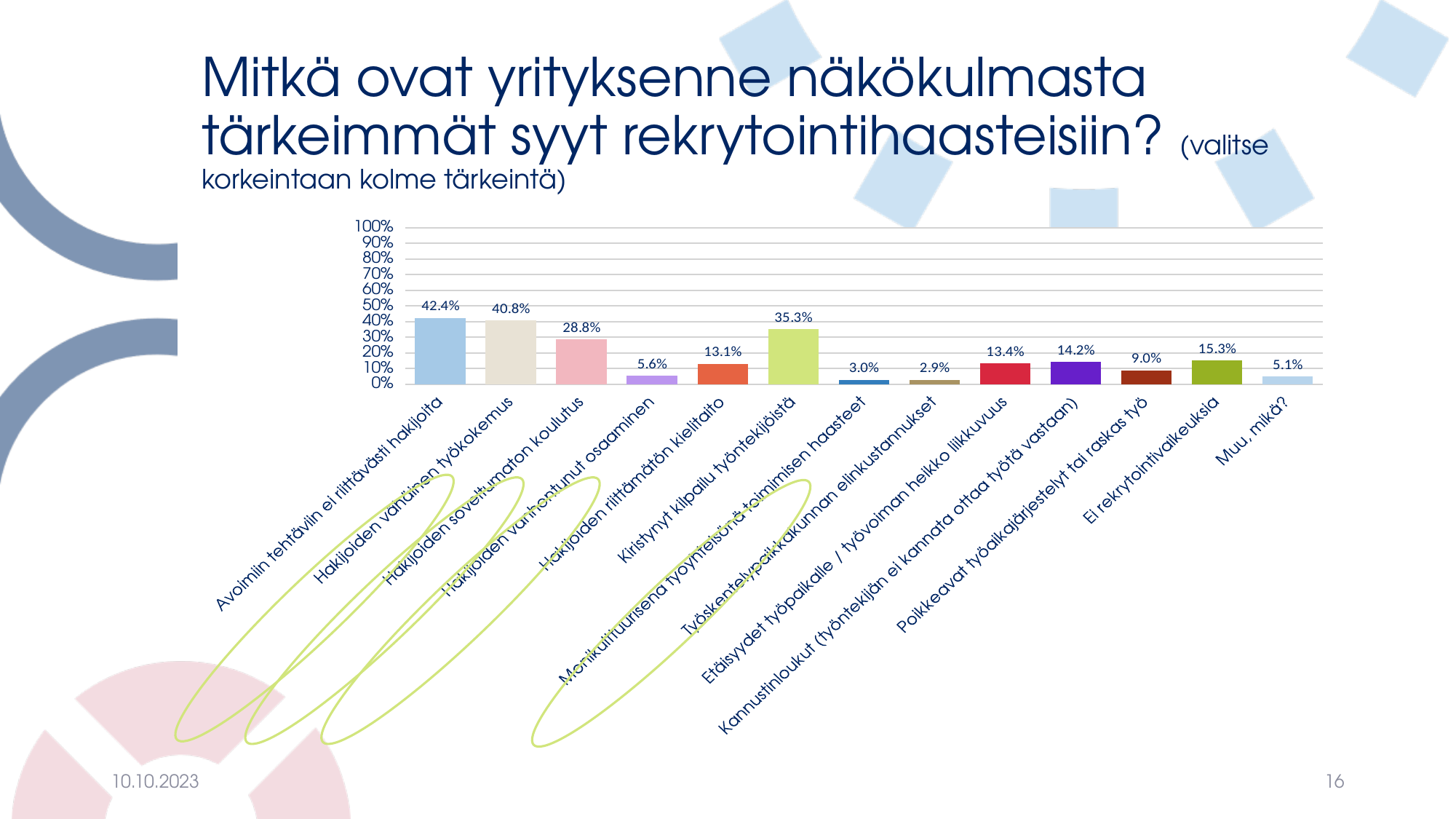

# Mitkä ovat yrityksenne näkökulmasta tärkeimmät syyt rekrytointihaasteisiin? (valitse korkeintaan kolme tärkeintä)

### Chart

| Category |  |
|---|---|
| Avoimiin tehtäviin ei riittävästi hakijoita | 0.4244541484716157 |
| Hakijoiden vähäinen työkokemus | 0.40786026200873365 |
| Hakijoiden soveltumaton koulutus | 0.28820960698689957 |
| Hakijoiden vanhentunut osaaminen | 0.05589519650655022 |
| Hakijoiden riittämätön kielitaito | 0.13100436681222707 |
| Kiristynyt kilpailu työntekijöistä | 0.3528384279475983 |
| Monikulttuurisena työyhteisönä toimimisen haasteet | 0.029694323144104806 |
| Työskentelypaikkakunnan elinkustannukset | 0.028820960698689956 |
| Etäisyydet työpaikalle / työvoiman heikko liikkuvuus | 0.13362445414847163 |
| Kannustinloukut (työntekijän ei kannata ottaa työtä vastaan) | 0.1423580786026201 |
| Poikkeavat työaikajärjestelyt tai raskas työ | 0.08995633187772925 |
| Ei rekrytointivaikeuksia | 0.15283842794759825 |
| Muu, mikä? | 0.050655021834061134 |

10.10.2023
16